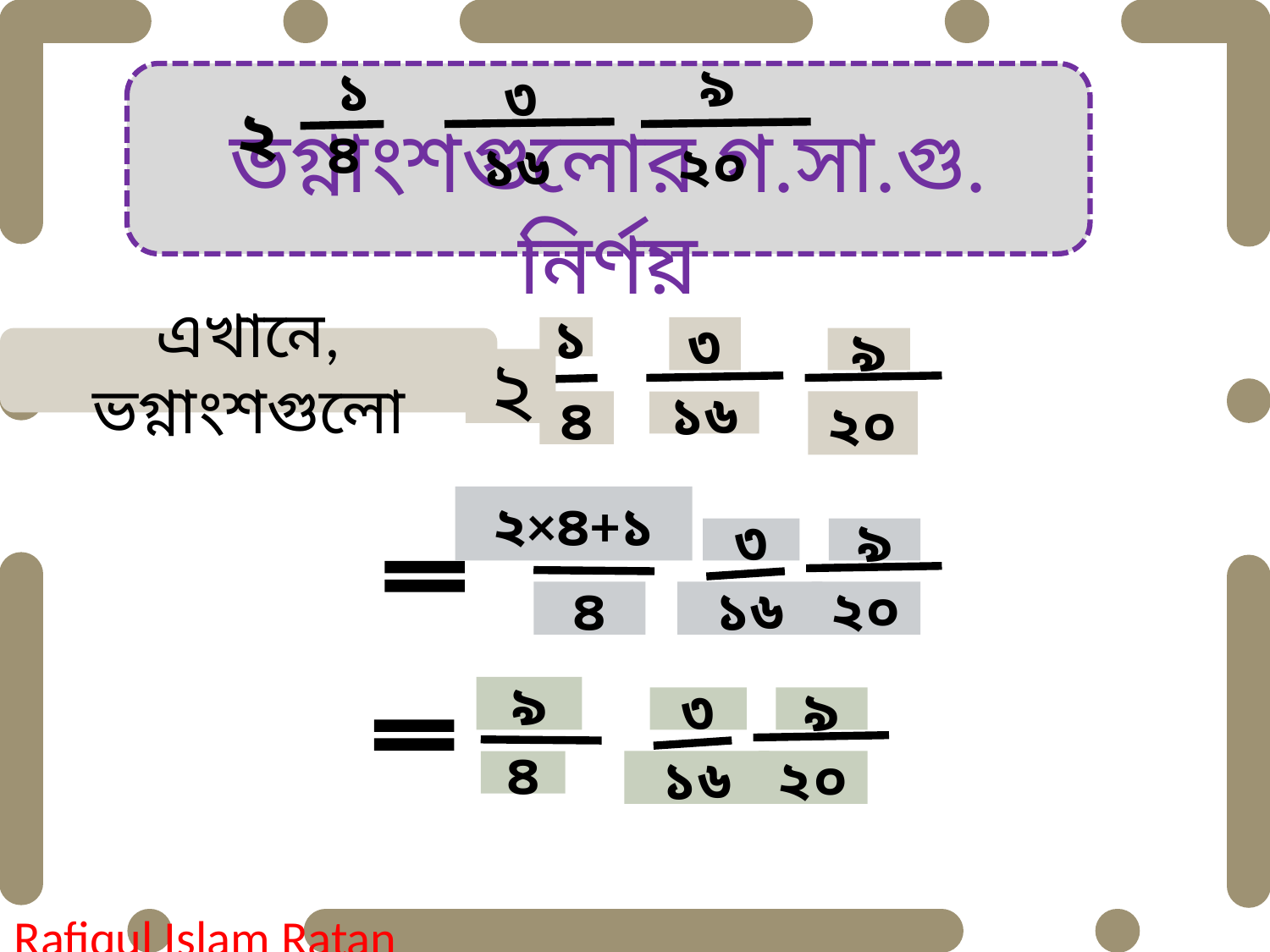

৯
২০
১
৪
২
৩
১৬

ভগ্নাংশগুলোর গ.সা.গু. নির্ণয়
১
৪
২
৩
১৬
৯
২০
এখানে, ভগ্নাংশগুলো
২×৪+১
৪
৯
২০
৩
১৬

৯
৪
৩
১৬
৯
২০